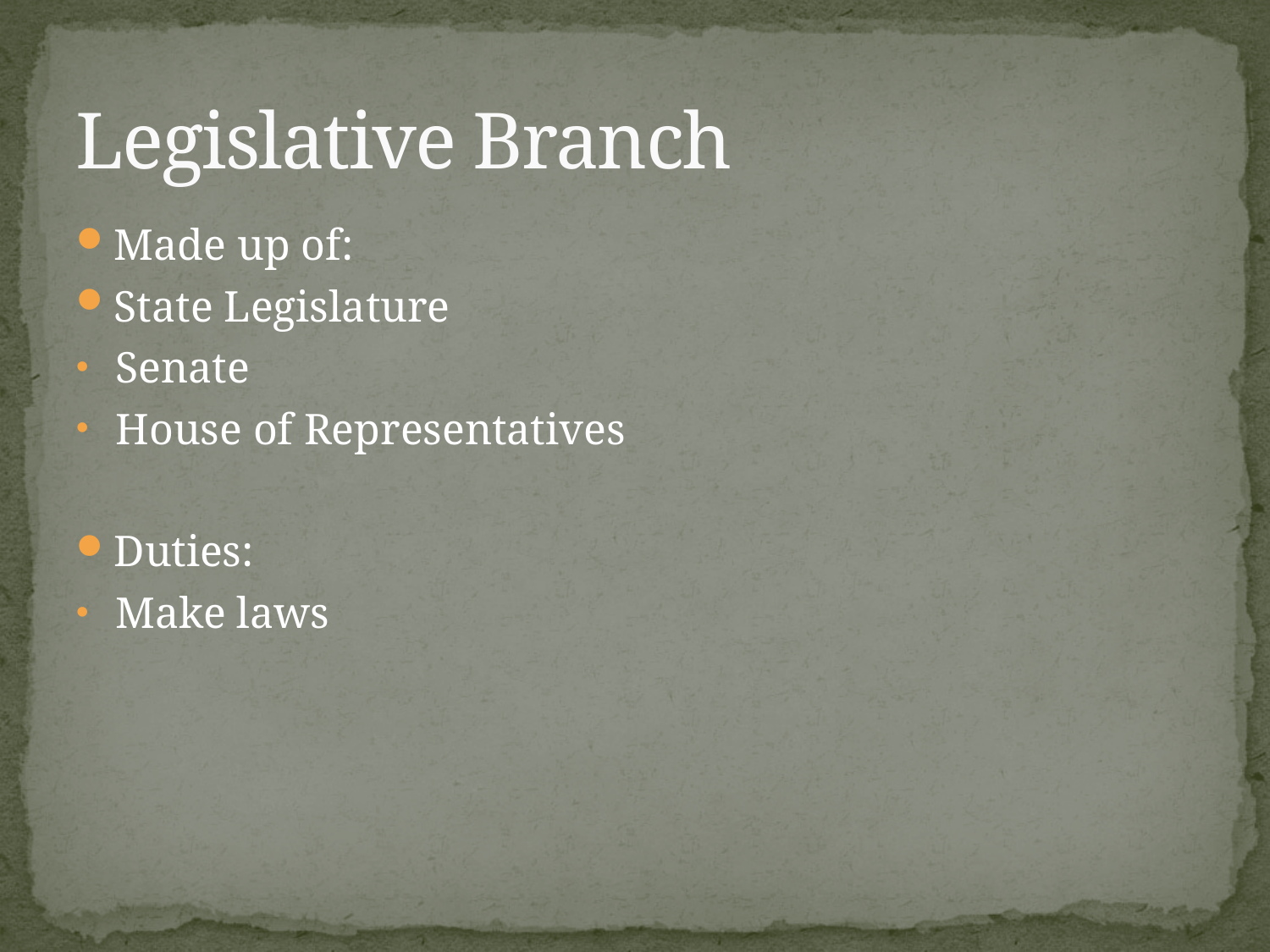

# Legislative Branch
Made up of:
State Legislature
Senate
House of Representatives

Duties:
Make laws